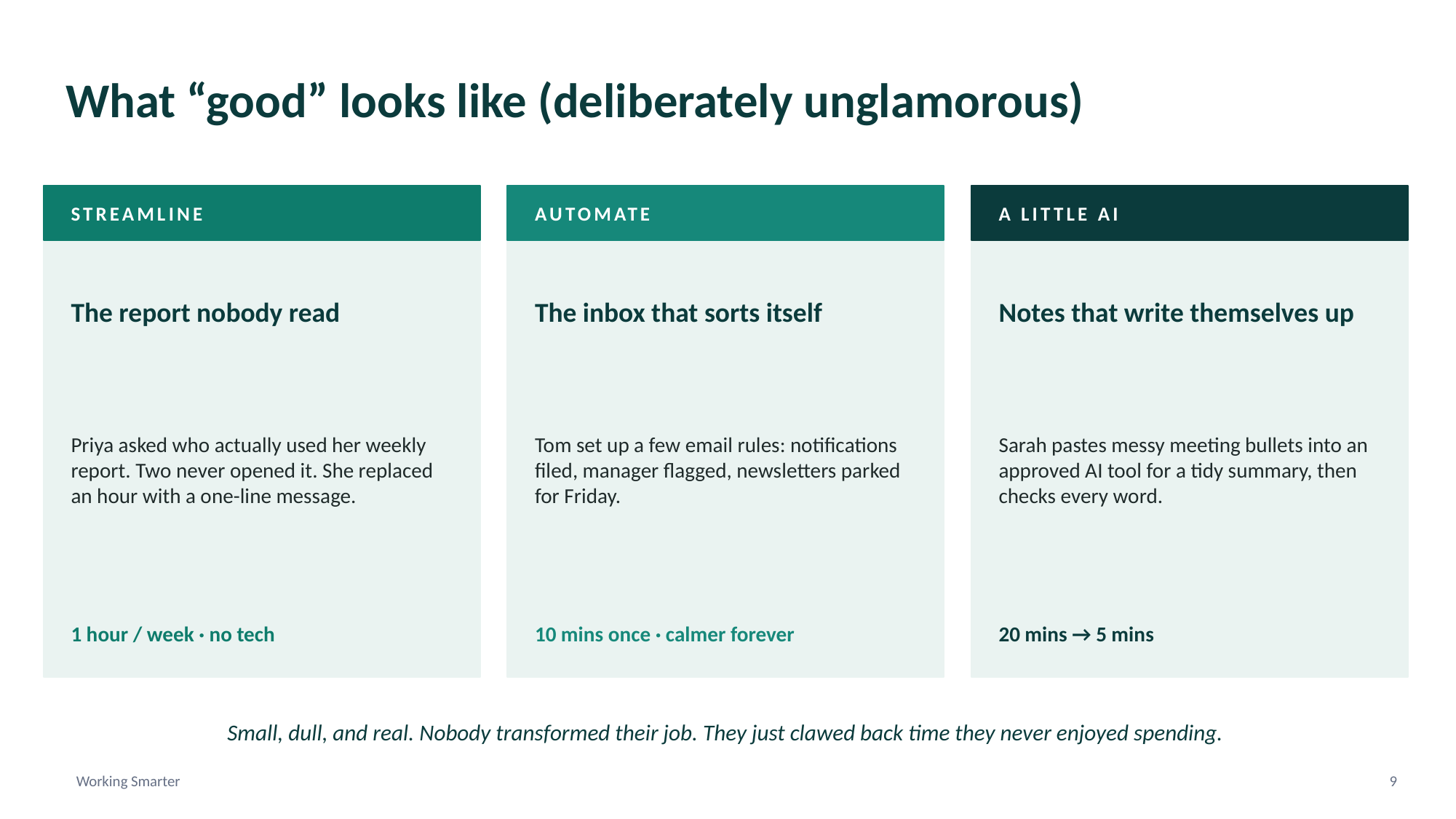

What “good” looks like (deliberately unglamorous)

STREAMLINE

AUTOMATE

A LITTLE AI
The report nobody read
The inbox that sorts itself
Notes that write themselves up
Priya asked who actually used her weekly report. Two never opened it. She replaced an hour with a one-line message.
Tom set up a few email rules: notifications filed, manager flagged, newsletters parked for Friday.
Sarah pastes messy meeting bullets into an approved AI tool for a tidy summary, then checks every word.
1 hour / week · no tech
10 mins once · calmer forever
20 mins → 5 mins
Small, dull, and real. Nobody transformed their job. They just clawed back time they never enjoyed spending.
Working Smarter
9